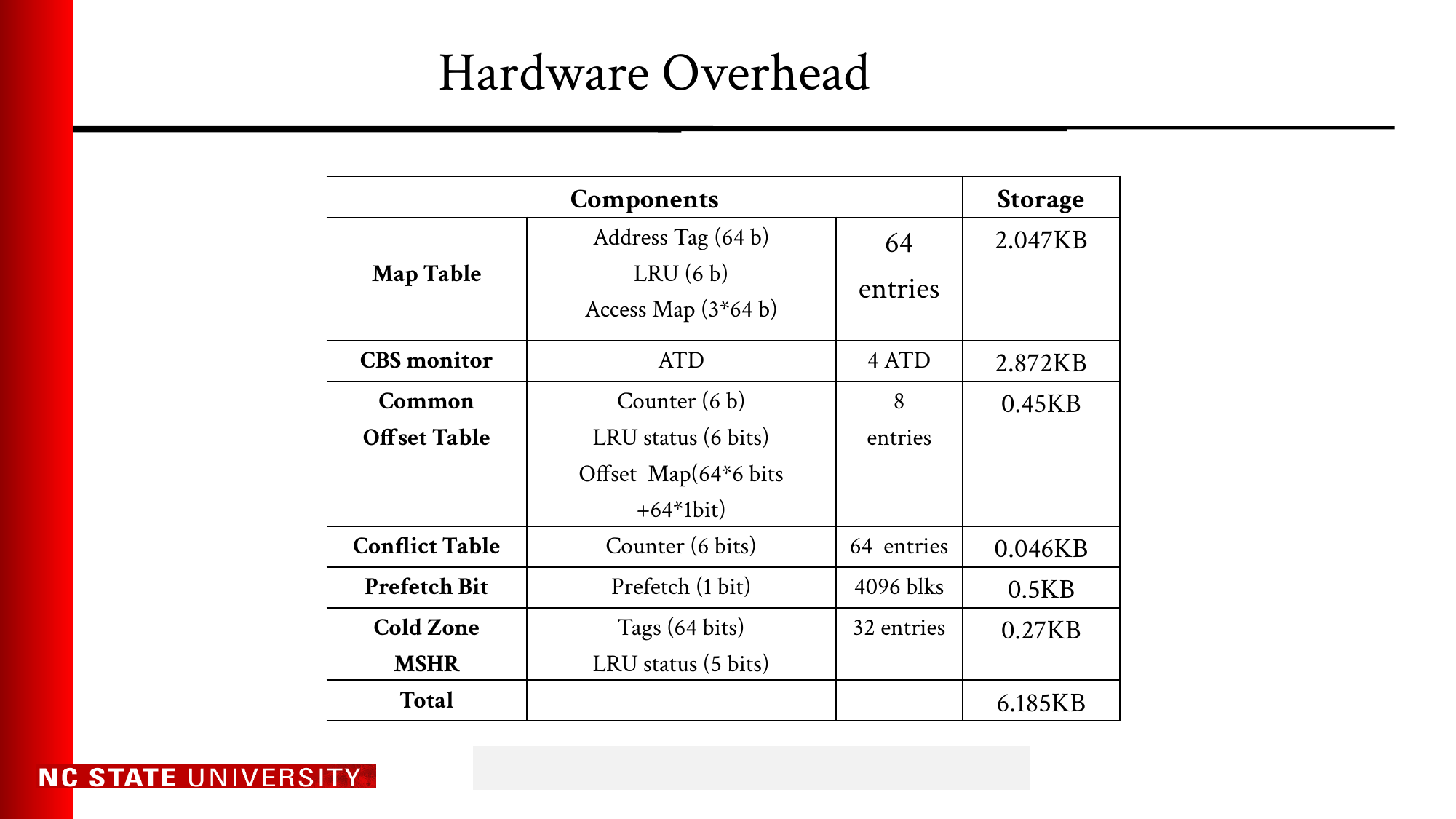

# Hardware Overhead
| Components |  |  | Storage |
| --- | --- | --- | --- |
| Memory Access Map Table | Address Tag (64 b) LRU (6 b) Access Map (3\*64 b) | 64 entries | 2.047KB |
| CBS monitor | ATD | 4 ATD | 2.872KB |
| Common Offset Table | Counter (6 b) LRU status (6 bits) Offset Map(64\*6 bits +64\*1bit) | 8 entries | 0.45KB |
| Conflict Table | Counter (6 bits) | 64 entries | 0.046KB |
| Prefetch Bit | Prefetch (1 bit) | 4096 blks | 0.5KB |
| Cold Zone MSHR | Tags (64 bits) LRU status (5 bits) | 32 entries | 0.27KB |
| Total |  |  | 6.185KB |